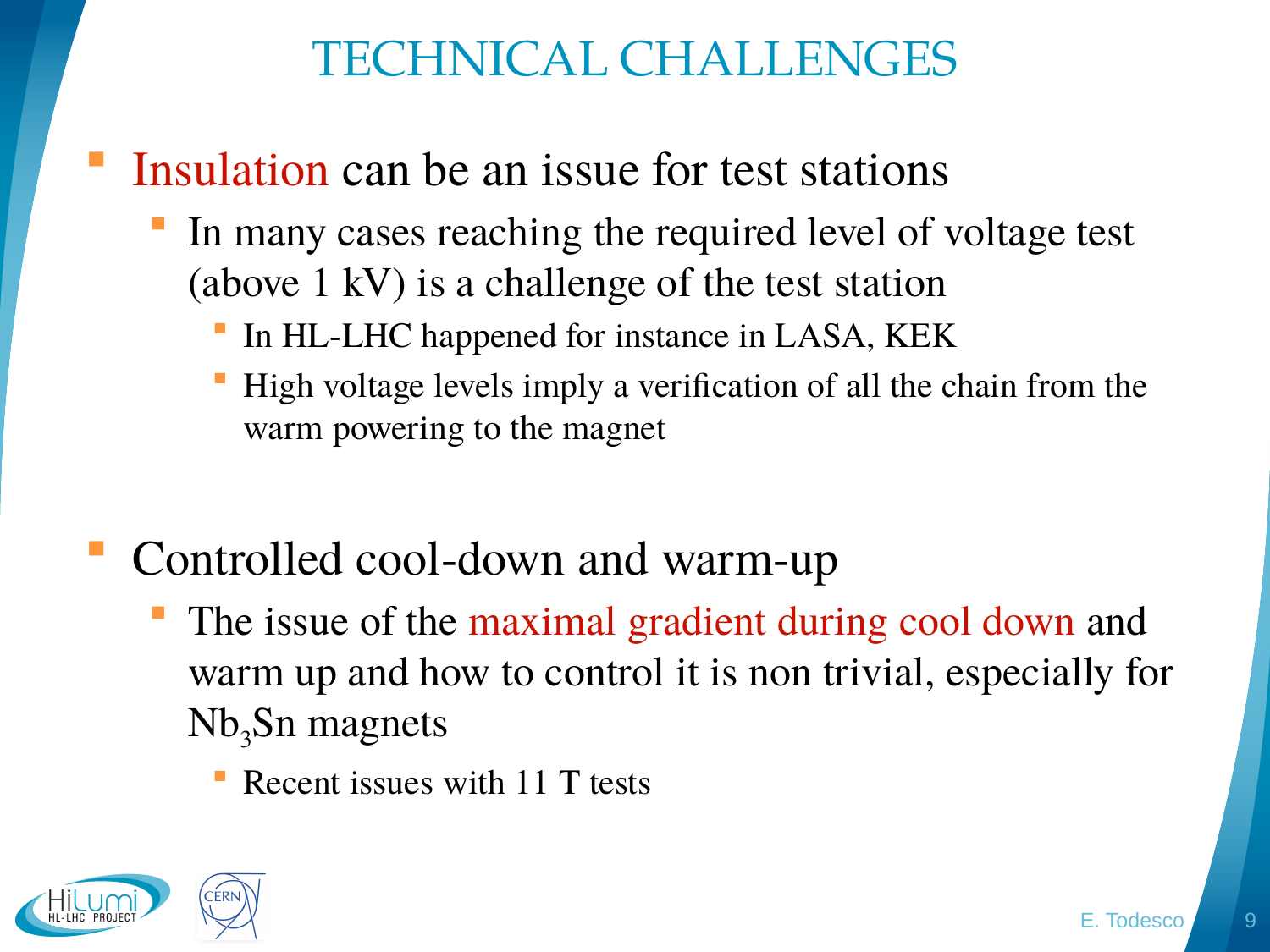

# TECHNICAL CHALLENGES
Insulation can be an issue for test stations
In many cases reaching the required level of voltage test (above 1 kV) is a challenge of the test station
In HL-LHC happened for instance in LASA, KEK
High voltage levels imply a verification of all the chain from the warm powering to the magnet

Controlled cool-down and warm-up
The issue of the maximal gradient during cool down and warm up and how to control it is non trivial, especially for Nb3Sn magnets
Recent issues with 11 T tests

E. Todesco
9